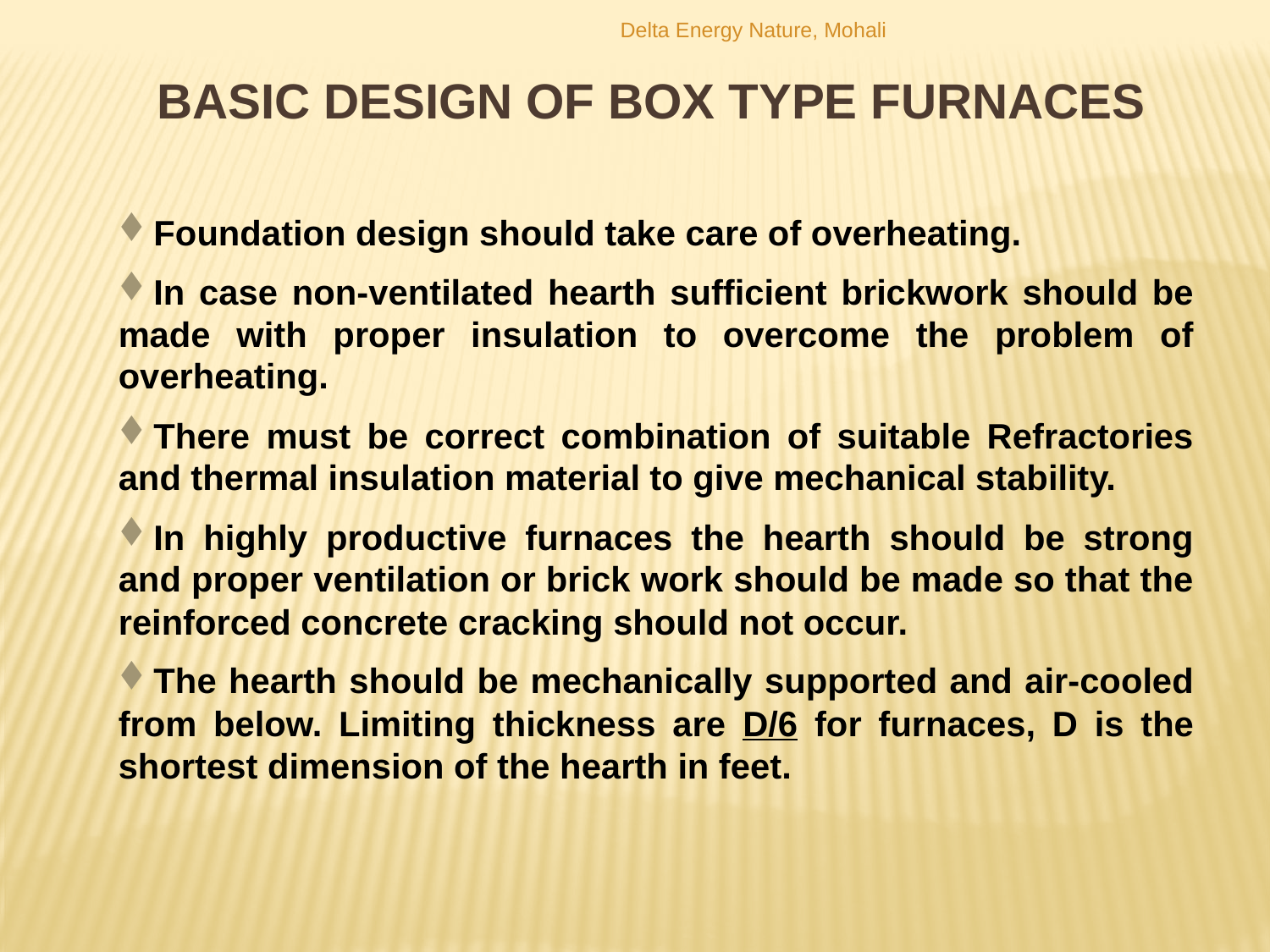

Delta Energy Nature, Mohali
BASIC DESIGN OF BOX TYPE FURNACES
Foundation design should take care of overheating.

In case non-ventilated hearth sufficient brickwork should be made with proper insulation to overcome the problem of overheating.

There must be correct combination of suitable Refractories and thermal insulation material to give mechanical stability.

In highly productive furnaces the hearth should be strong and proper ventilation or brick work should be made so that the reinforced concrete cracking should not occur.

The hearth should be mechanically supported and air-cooled from below. Limiting thickness are D/6 for furnaces, D is the shortest dimension of the hearth in feet.